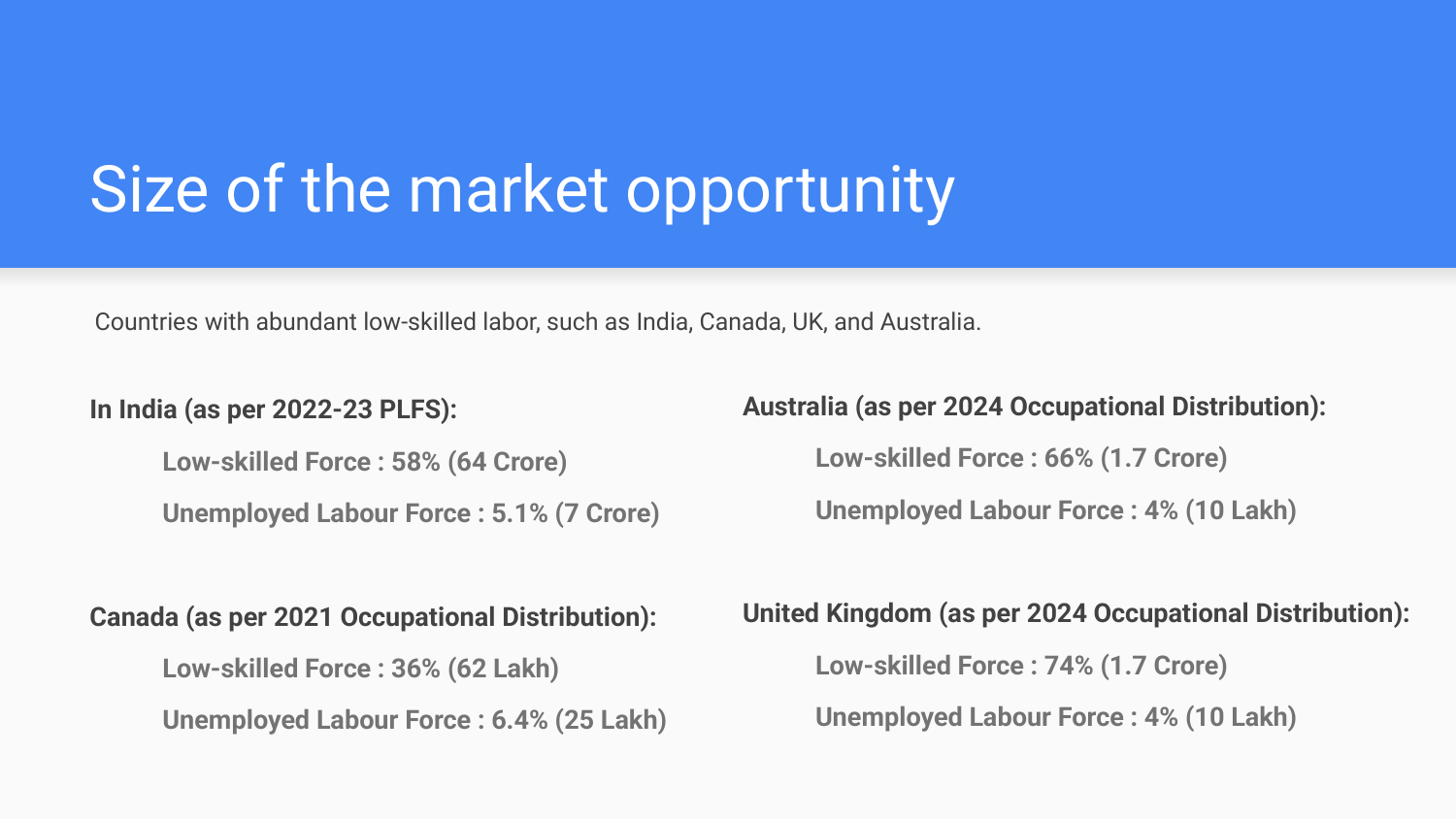

# Size of the market opportunity
Countries with abundant low-skilled labor, such as India, Canada, UK, and Australia.
Australia (as per 2024 Occupational Distribution):
Low-skilled Force : 66% (1.7 Crore)
Unemployed Labour Force : 4% (10 Lakh)

United Kingdom (as per 2024 Occupational Distribution):
Low-skilled Force : 74% (1.7 Crore)
Unemployed Labour Force : 4% (10 Lakh)

In India (as per 2022-23 PLFS):
Low-skilled Force : 58% (64 Crore)
Unemployed Labour Force : 5.1% (7 Crore)

Canada (as per 2021 Occupational Distribution):
Low-skilled Force : 36% (62 Lakh)
Unemployed Labour Force : 6.4% (25 Lakh)